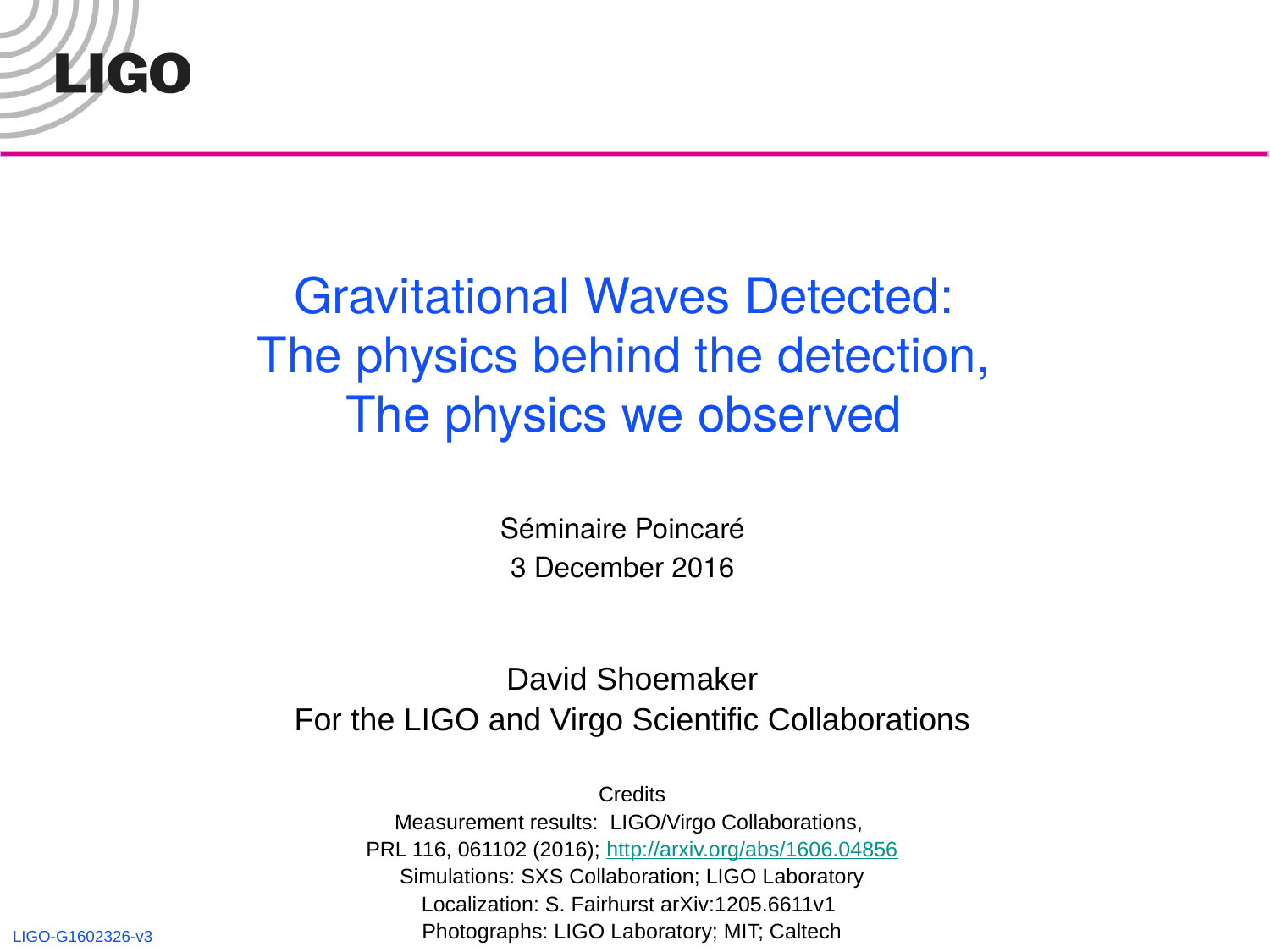

# Gravitational Waves Detected: The physics behind the detection, The physics we observed
Séminaire Poincaré
3 December 2016
David Shoemaker
For the LIGO and Virgo Scientific Collaborations

Credits
Measurement results:  LIGO/Virgo Collaborations,
PRL 116, 061102 (2016); http://arxiv.org/abs/1606.04856
Simulations: SXS Collaboration; LIGO Laboratory
Localization: S. Fairhurst arXiv:1205.6611v1
Photographs: LIGO Laboratory; MIT; Caltech